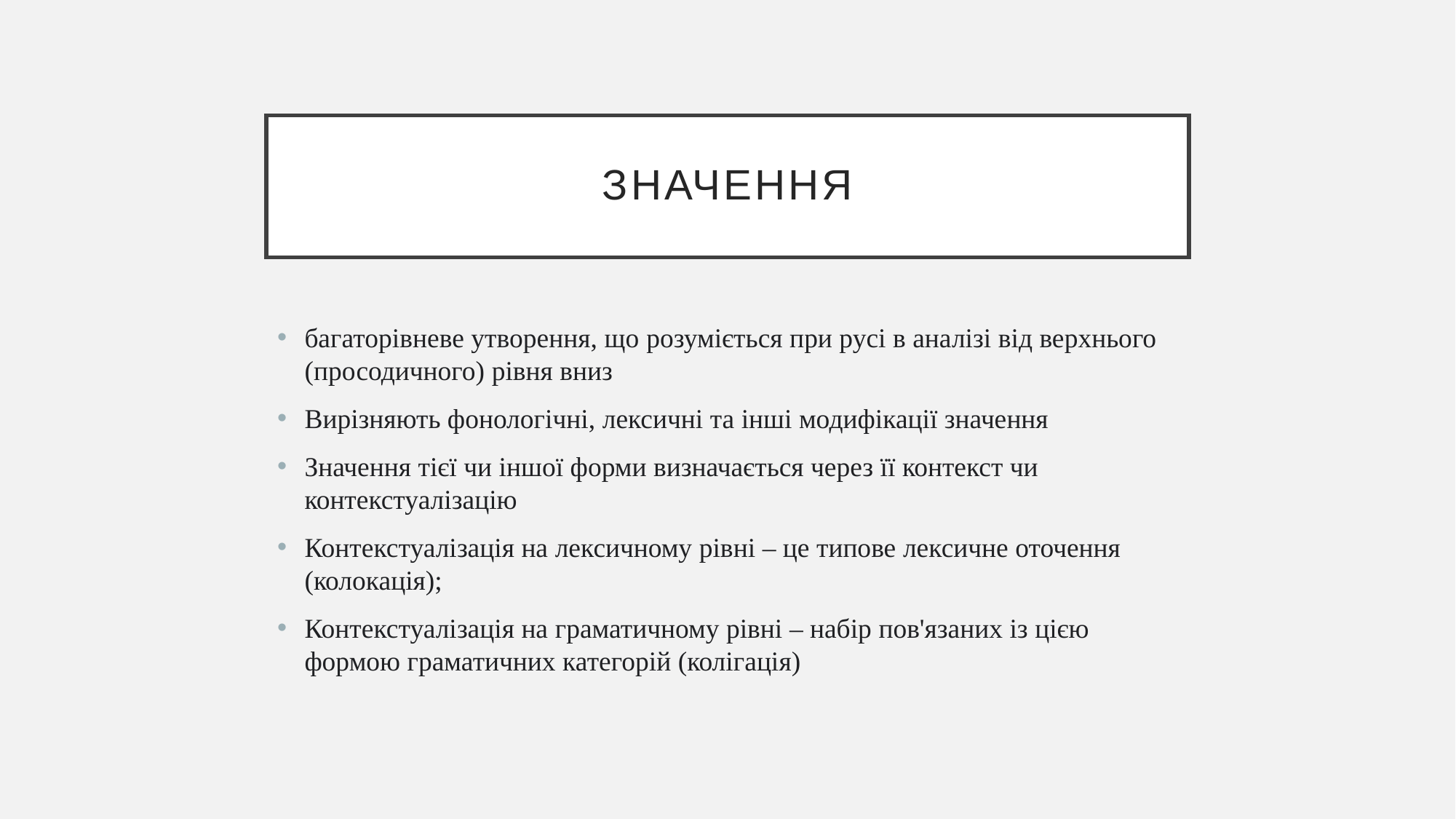

# значення
багаторівневе утворення, що розуміється при русі в аналізі від верхнього (просодичного) рівня вниз
Вирізняють фонологічні, лексичні та інші модифікації значення
Значення тієї чи іншої форми визначається через її контекст чи контекстуалізацію
Контекстуалізація на лексичному рівні – це типове лексичне оточення (колокація);
Контекстуалізація на граматичному рівні – набір пов'язаних із цією формою граматичних категорій (колігація)